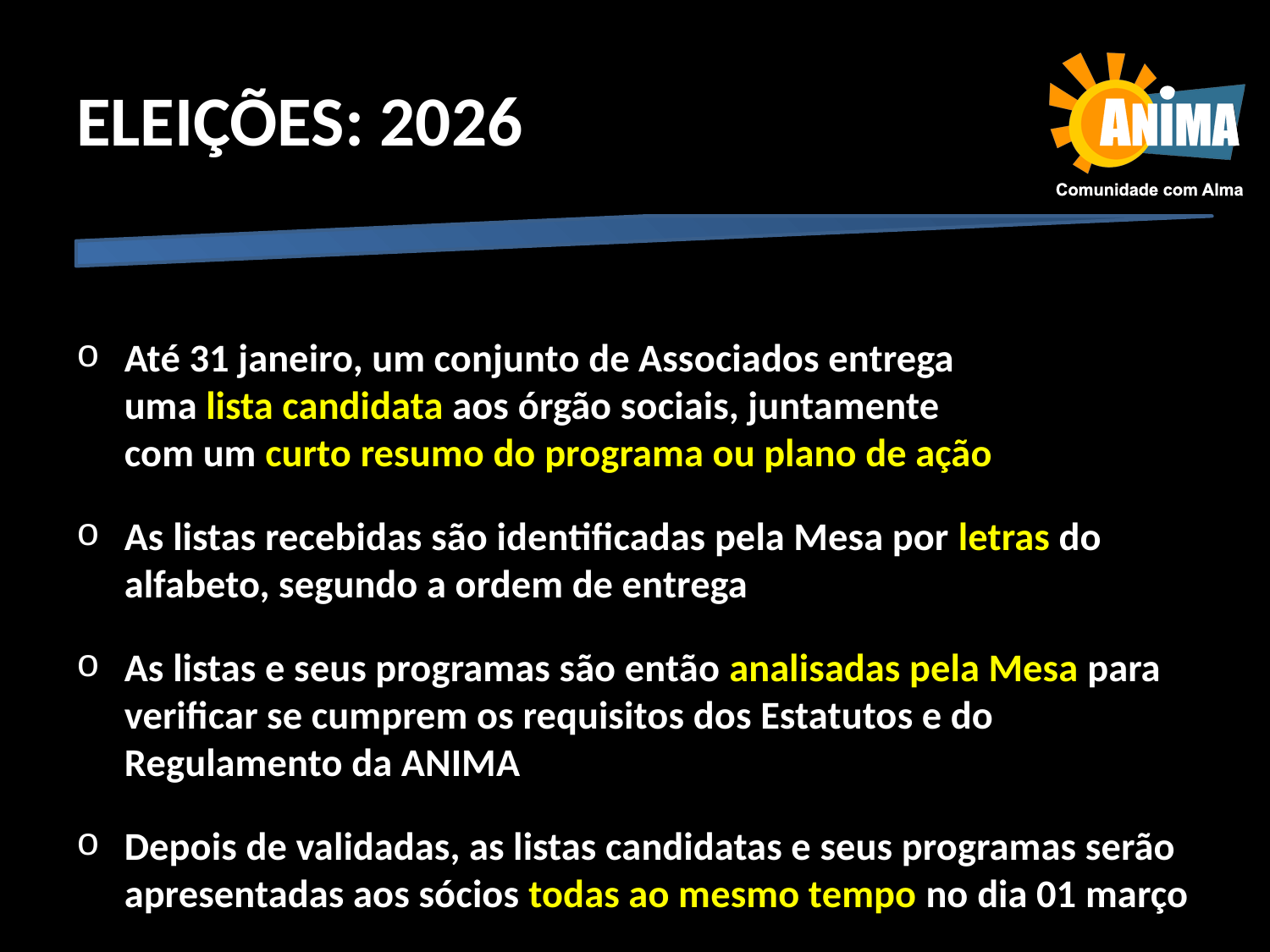

# ELEIÇÕES: 2026
Até 31 janeiro, um conjunto de Associados entrega
uma lista candidata aos órgão sociais, juntamente
com um curto resumo do programa ou plano de ação
As listas recebidas são identificadas pela Mesa por letras do alfabeto, segundo a ordem de entrega
As listas e seus programas são então analisadas pela Mesa para verificar se cumprem os requisitos dos Estatutos e do Regulamento da ANIMA
Depois de validadas, as listas candidatas e seus programas serão apresentadas aos sócios todas ao mesmo tempo no dia 01 março